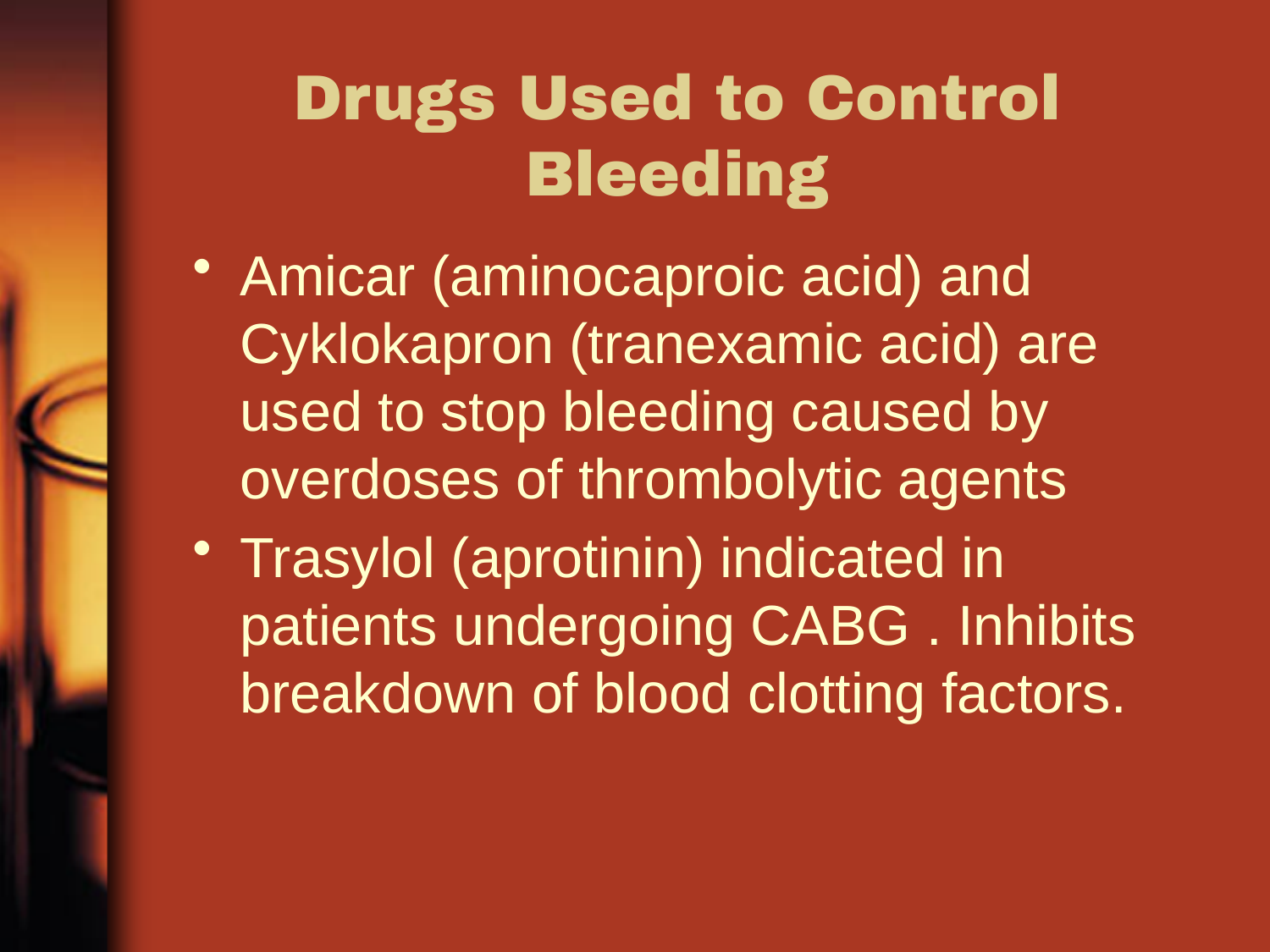

# Drugs Used to Control Bleeding
Amicar (aminocaproic acid) and Cyklokapron (tranexamic acid) are used to stop bleeding caused by overdoses of thrombolytic agents
Trasylol (aprotinin) indicated in patients undergoing CABG . Inhibits breakdown of blood clotting factors.